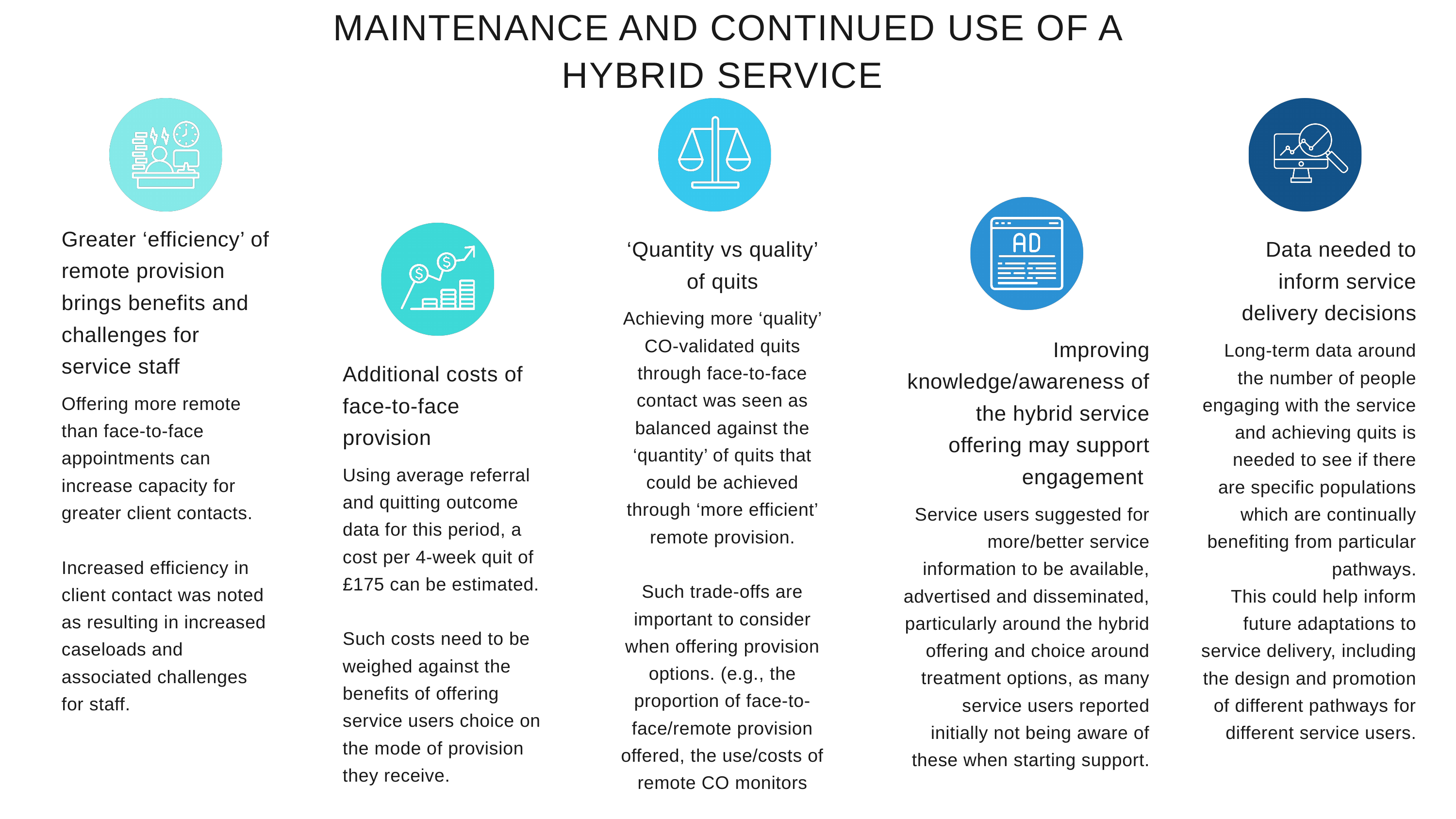

MAINTENANCE AND CONTINUED USE OF A HYBRID SERVICE

Greater ‘efficiency’ of remote provision brings benefits and challenges for service staff
Offering more remote than face-to-face appointments can increase capacity for greater client contacts.

Increased efficiency in client contact was noted as resulting in increased caseloads and associated challenges for staff.

‘Quantity vs quality’ of quits
Achieving more ‘quality’ CO-validated quits through face-to-face contact was seen as balanced against the ‘quantity’ of quits that could be achieved through ‘more efficient’ remote provision.

Such trade-offs are important to consider when offering provision options. (e.g., the proportion of face-to-face/remote provision offered, the use/costs of remote CO monitors
Data needed to inform service delivery decisions
Long-term data around the number of people engaging with the service and achieving quits is needed to see if there are specific populations which are continually benefiting from particular pathways.
This could help inform future adaptations to service delivery, including the design and promotion of different pathways for different service users.

Improving knowledge/awareness of the hybrid service offering may support engagement
Service users suggested for more/better service information to be available, advertised and disseminated, particularly around the hybrid offering and choice around treatment options, as many service users reported initially not being aware of these when starting support.
Additional costs of face-to-face provision
Using average referral and quitting outcome data for this period, a cost per 4-week quit of £175 can be estimated.

Such costs need to be weighed against the benefits of offering service users choice on the mode of provision they receive.